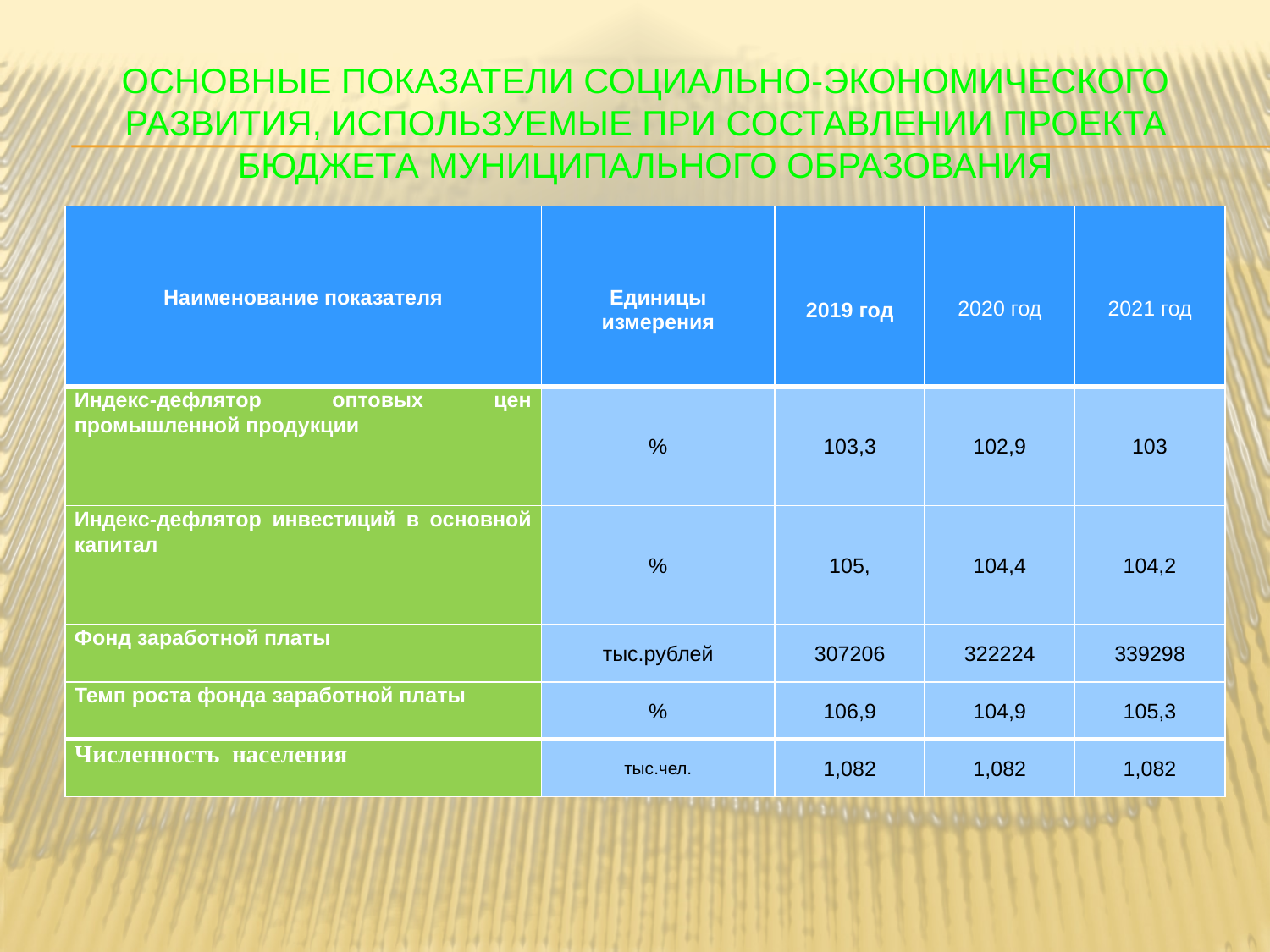

# Основные показатели социально-экономического развития, используемые при составлении проекта бюджета муниципального образования
| Наименование показателя | Единицы измерения | 2019 год | 2020 год | 2021 год |
| --- | --- | --- | --- | --- |
| Индекс-дефлятор оптовых цен промышленной продукции | % | 103,3 | 102,9 | 103 |
| Индекс-дефлятор инвестиций в основной капитал | % | 105, | 104,4 | 104,2 |
| Фонд заработной платы | тыс.рублей | 307206 | 322224 | 339298 |
| Темп роста фонда заработной платы | % | 106,9 | 104,9 | 105,3 |
| Численность населения | тыс.чел. | 1,082 | 1,082 | 1,082 |